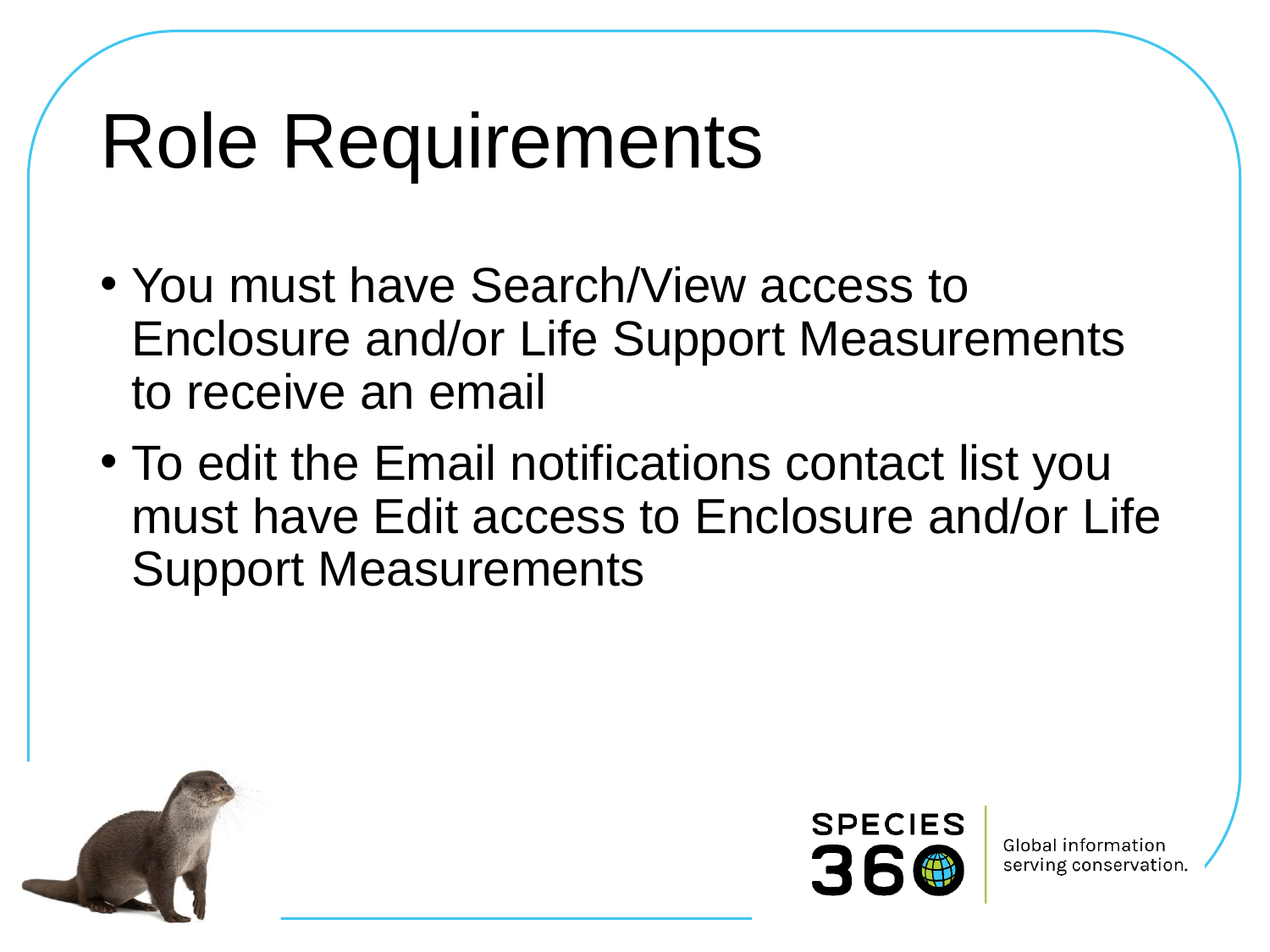

# Role Requirements
You must have Search/View access to Enclosure and/or Life Support Measurements to receive an email
To edit the Email notifications contact list you must have Edit access to Enclosure and/or Life Support Measurements